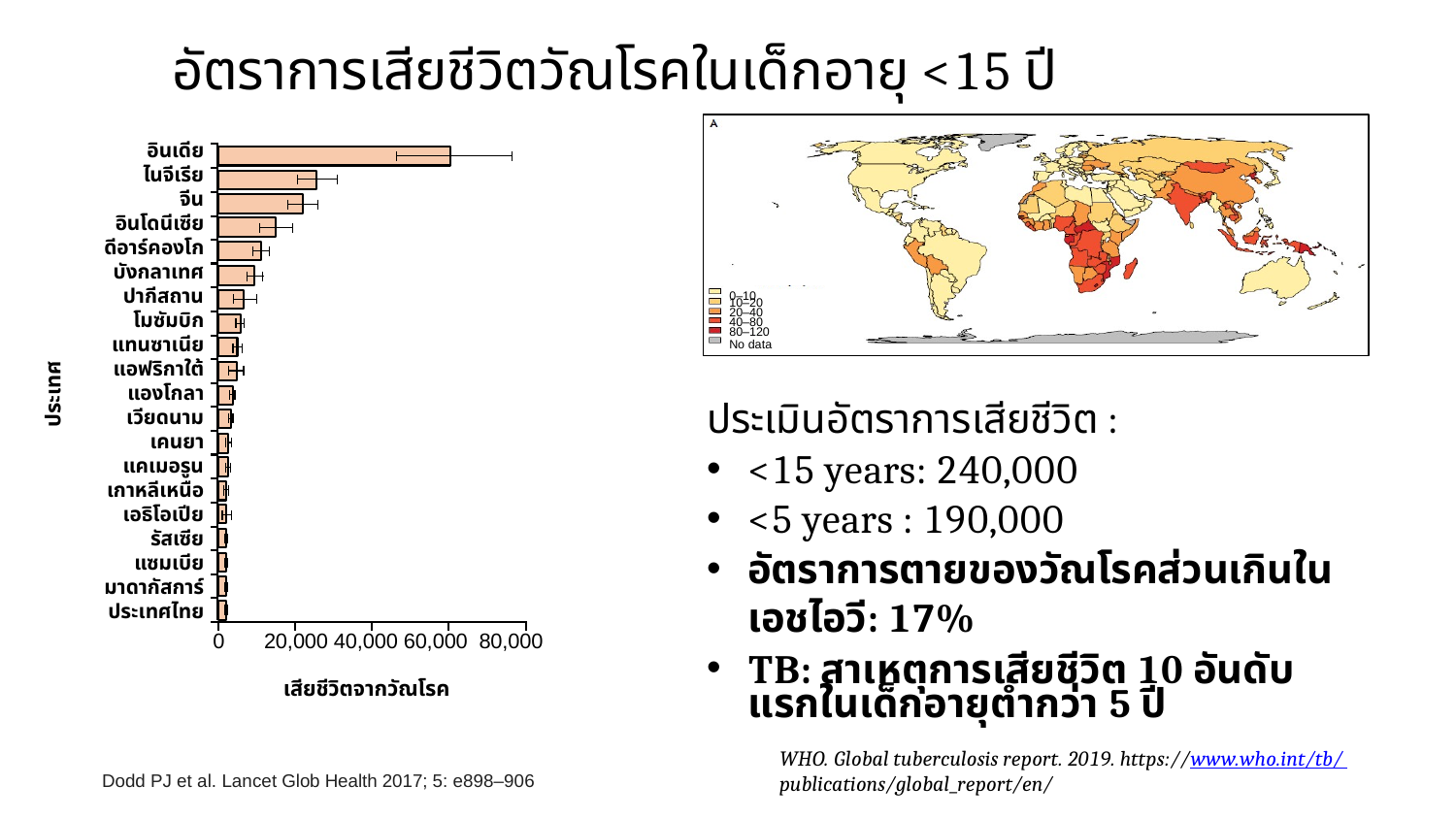

# อัตราการเสียชีวิตวัณโรคในเด็กอายุ <15 ปี

อินเดีย
ไนจีเรีย
จีน
อินโดนีเซีย
ดีอาร์คองโก
บังกลาเทศ
ปากีสถาน
โมซัมบิก
แทนซาเนีย
แอฟริกาใต้
แองโกลา
เวียดนาม
เคนยา
แคเมอรูน
เกาหลีเหนือ
เอธิโอเปีย
รัสเซีย
แซมเบีย
มาดากัสการ์
ประเทศไทย

0–10
10–20
20–40
40–80
80–120
No data
ประเทศ
ประเมินอัตราการเสียชีวิต :
<15 years: 240,000
<5 years : 190,000
อัตราการตายของวัณโรคส่วนเกินในเอชไอวี: 17%
TB: สาเหตุการเสียชีวิต 10 อันดับแรกในเด็กอายุต่ำกว่า 5 ปี
0	20,000 40,000 60,000 80,000
เสียชีวิตจากวัณโรค
WHO. Global tuberculosis report. 2019. https://www.who.int/tb/  publications/global_report/en/
Dodd PJ et al. Lancet Glob Health 2017; 5: e898–906